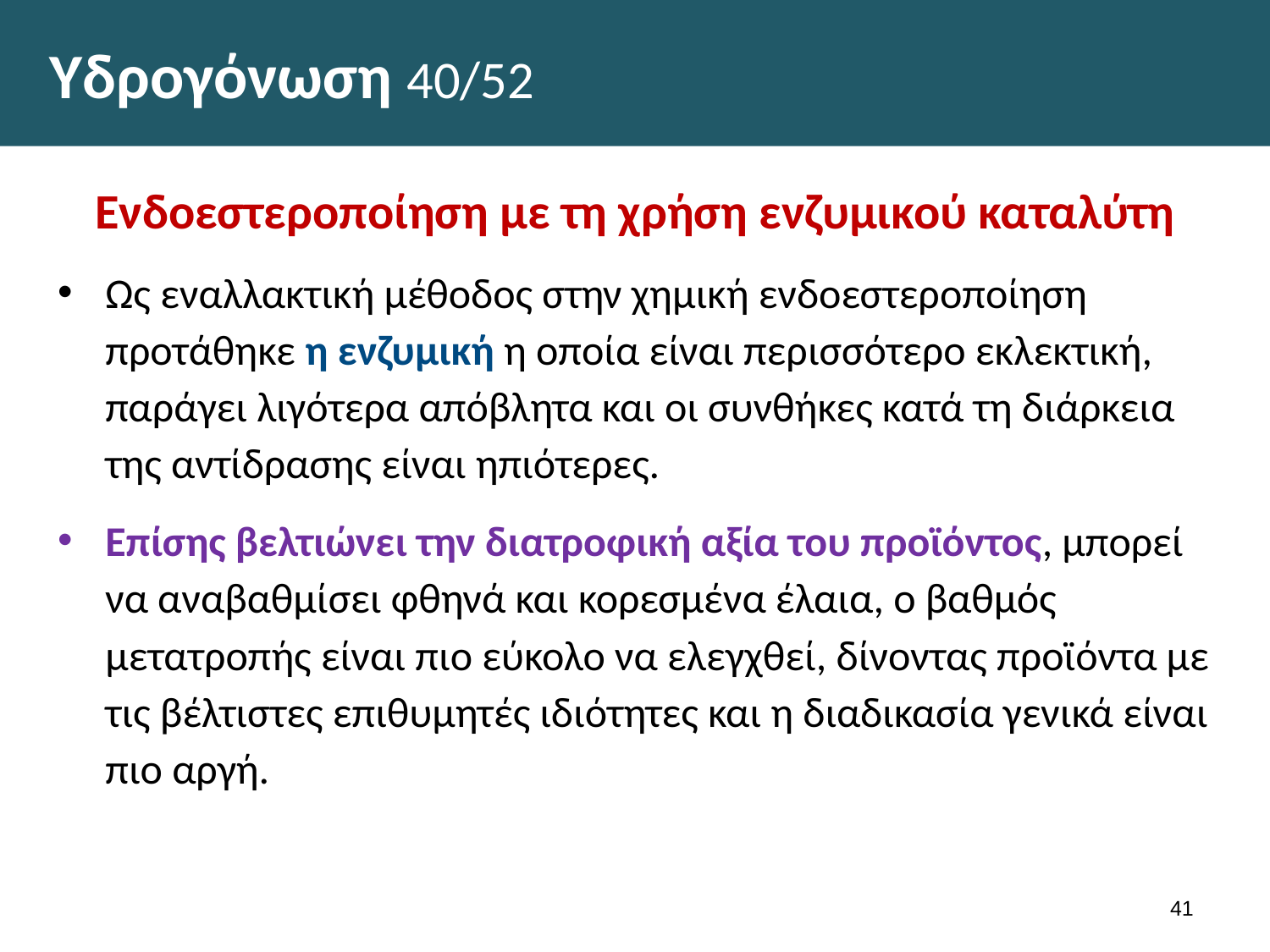

# Υδρογόνωση 40/52
Ενδοεστεροποίηση με τη χρήση ενζυμικού καταλύτη
Ως εναλλακτική μέθοδος στην χημική ενδοεστεροποίηση προτάθηκε η ενζυμική η οποία είναι περισσότερο εκλεκτική, παράγει λιγότερα απόβλητα και οι συνθήκες κατά τη διάρκεια της αντίδρασης είναι ηπιότερες.
Επίσης βελτιώνει την διατροφική αξία του προϊόντος, μπορεί να αναβαθμίσει φθηνά και κορεσμένα έλαια, ο βαθμός μετατροπής είναι πιο εύκολο να ελεγχθεί, δίνοντας προϊόντα με τις βέλτιστες επιθυμητές ιδιότητες και η διαδικασία γενικά είναι πιο αργή.
41